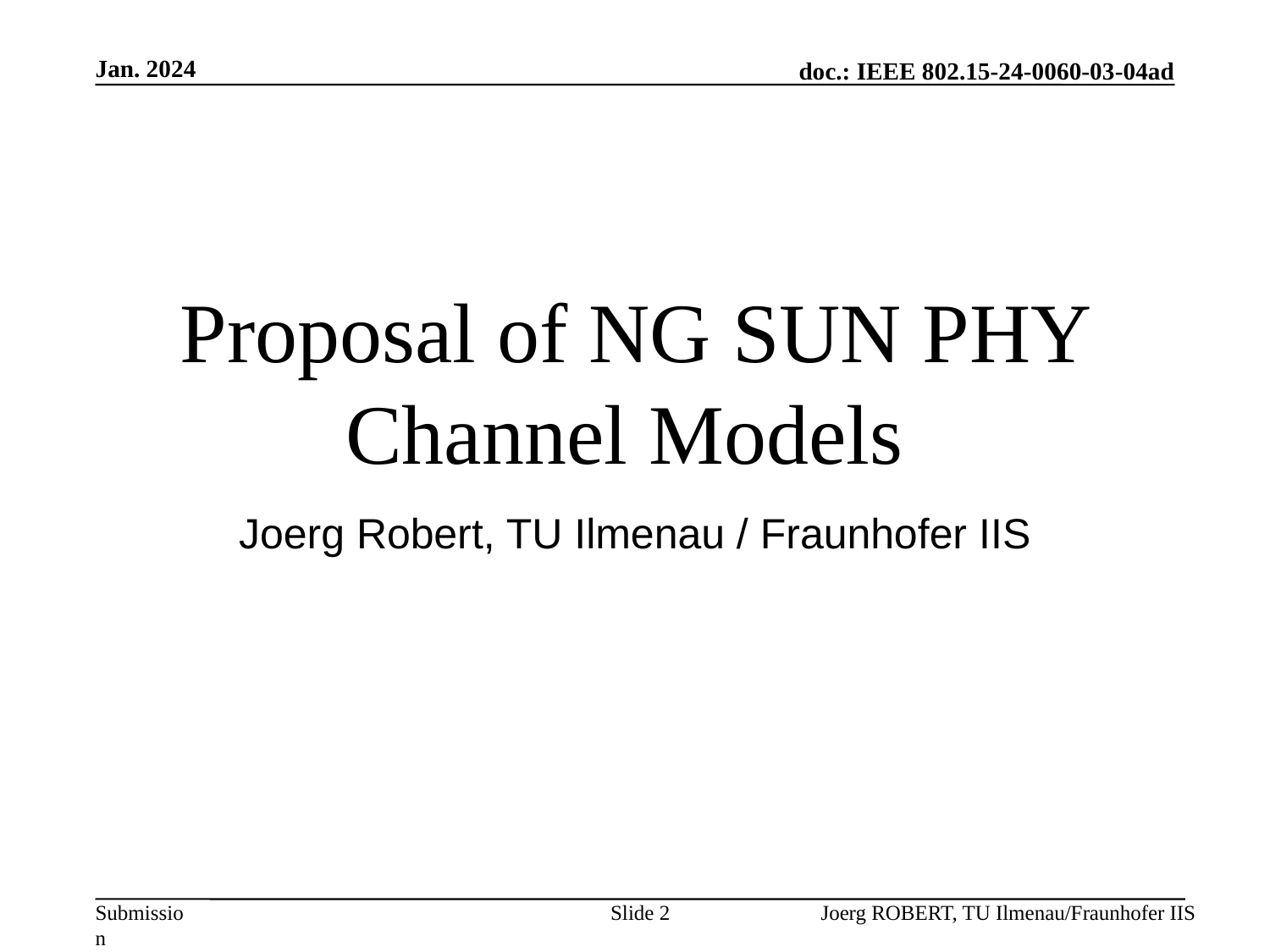

Jan. 2024
# Proposal of NG SUN PHY Channel Models
Joerg Robert, TU Ilmenau / Fraunhofer IIS
Slide 2
Joerg ROBERT, TU Ilmenau/Fraunhofer IIS